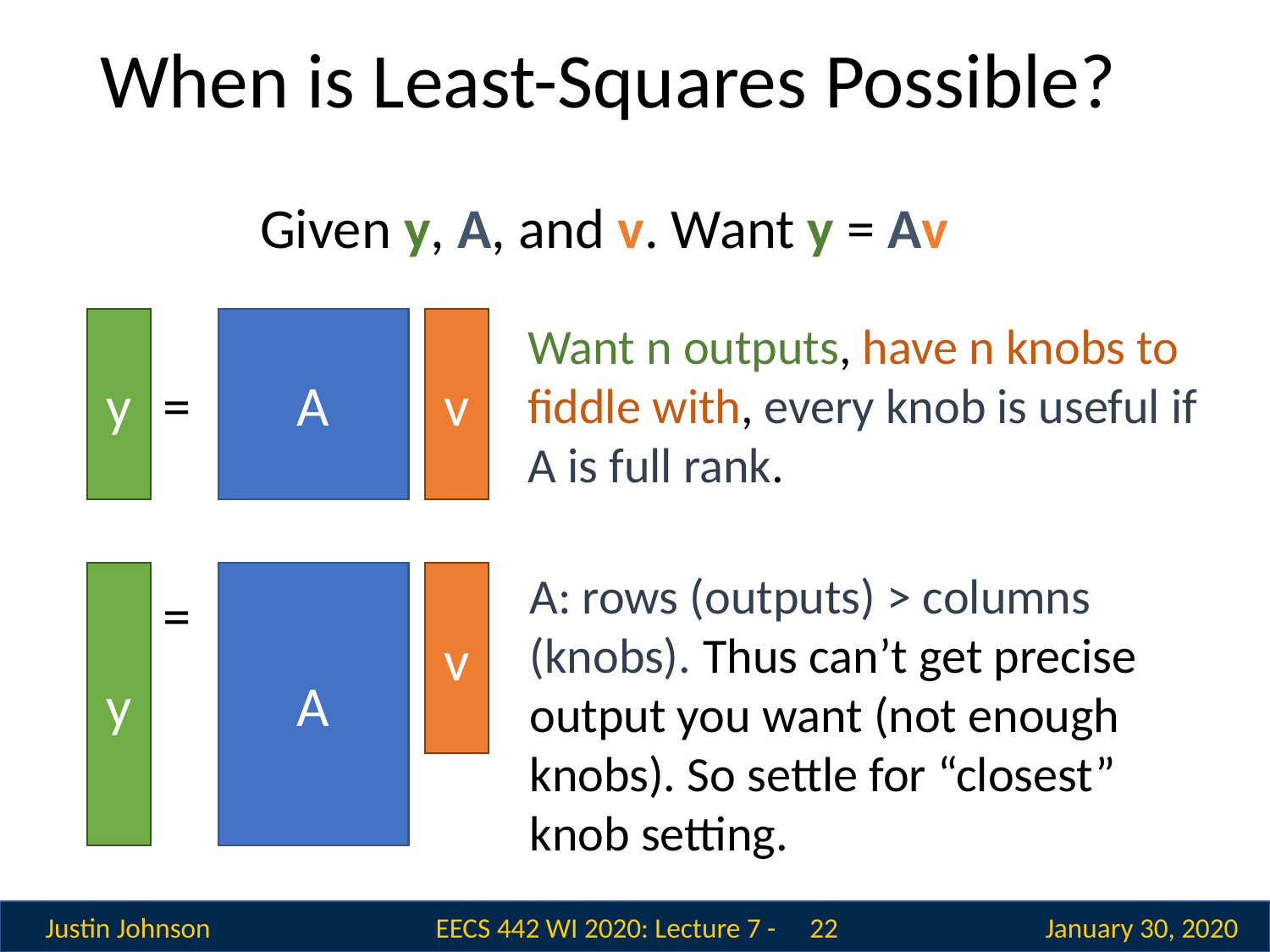

# When is Least-Squares Possible?
Given y, A, and v. Want y = Av
y
A
v
=
Want n outputs, have n knobs to fiddle with, every knob is useful if A is full rank.
A: rows (outputs) > columns (knobs). Thus can’t get precise output you want (not enough knobs). So settle for “closest” knob setting.
y
A
v
=
  22